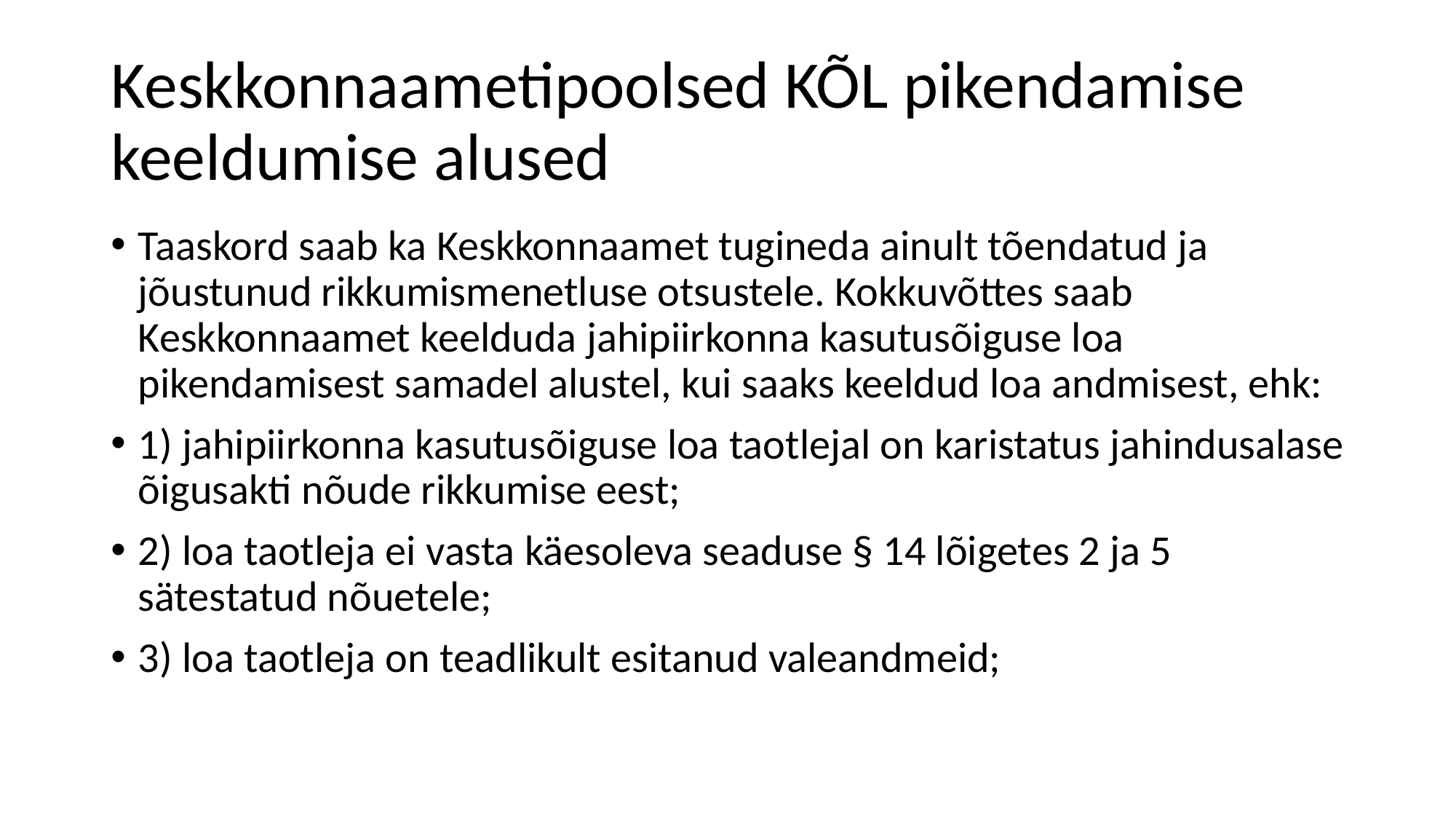

# Keskkonnaametipoolsed KÕL pikendamise keeldumise alused
Taaskord saab ka Keskkonnaamet tugineda ainult tõendatud ja jõustunud rikkumismenetluse otsustele. Kokkuvõttes saab Keskkonnaamet keelduda jahipiirkonna kasutusõiguse loa pikendamisest samadel alustel, kui saaks keeldud loa andmisest, ehk:
1) jahipiirkonna kasutusõiguse loa taotlejal on karistatus jahindusalase õigusakti nõude rikkumise eest;
2) loa taotleja ei vasta käesoleva seaduse § 14 lõigetes 2 ja 5 sätestatud nõuetele;
3) loa taotleja on teadlikult esitanud valeandmeid;